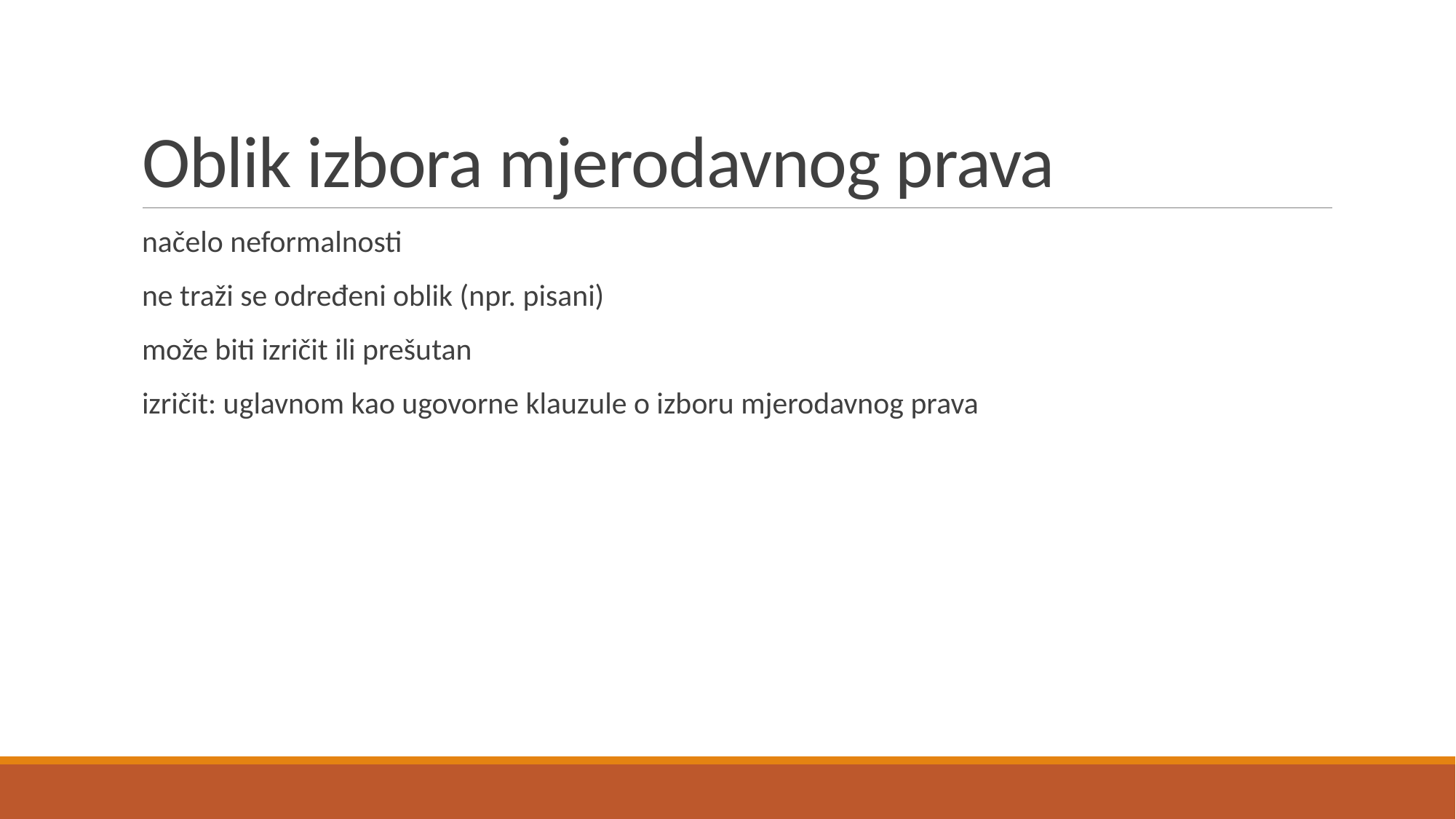

# Oblik izbora mjerodavnog prava
načelo neformalnosti
ne traži se određeni oblik (npr. pisani)
može biti izričit ili prešutan
izričit: uglavnom kao ugovorne klauzule o izboru mjerodavnog prava